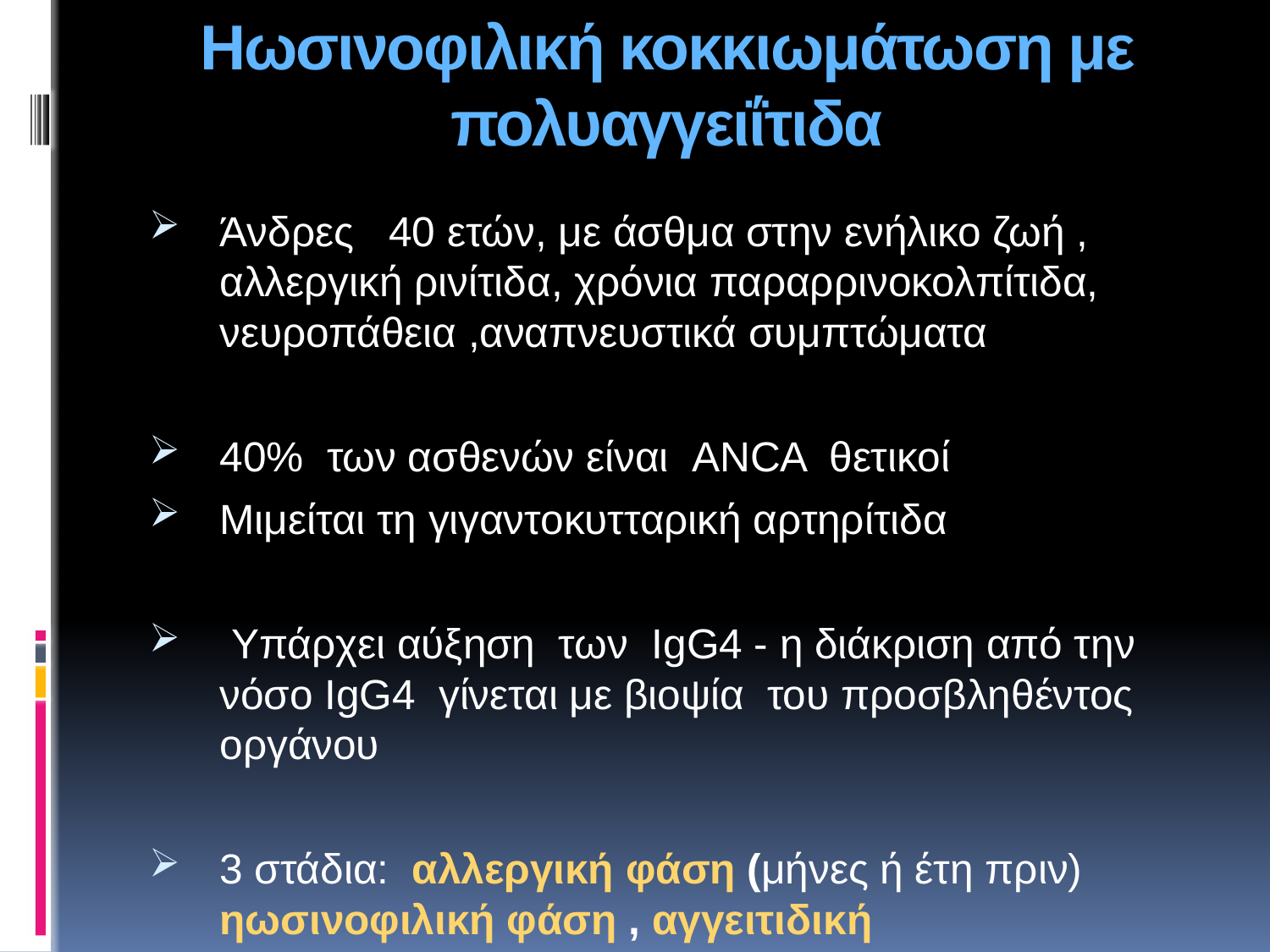

# Ηωσινοφιλική κοκκιωμάτωση με πολυαγγειΐτιδα
Άνδρες   40 ετών, με άσθμα στην ενήλικο ζωή , αλλεργική ρινίτιδα, χρόνια παραρρινοκολπίτιδα, νευροπάθεια ,αναπνευστικά συμπτώματα

40%  των ασθενών είναι  ANCA  θετικοί
Μιμείται τη γιγαντοκυτταρική αρτηρίτιδα

 Υπάρχει αύξηση  των  IgG4 - η διάκριση από την νόσο IgG4  γίνεται με βιοψία  του προσβληθέντος οργάνου

3 στάδια:  αλλεργική φάση (μήνες ή έτη πριν)    ηωσινοφιλική φάση , αγγειτιδική